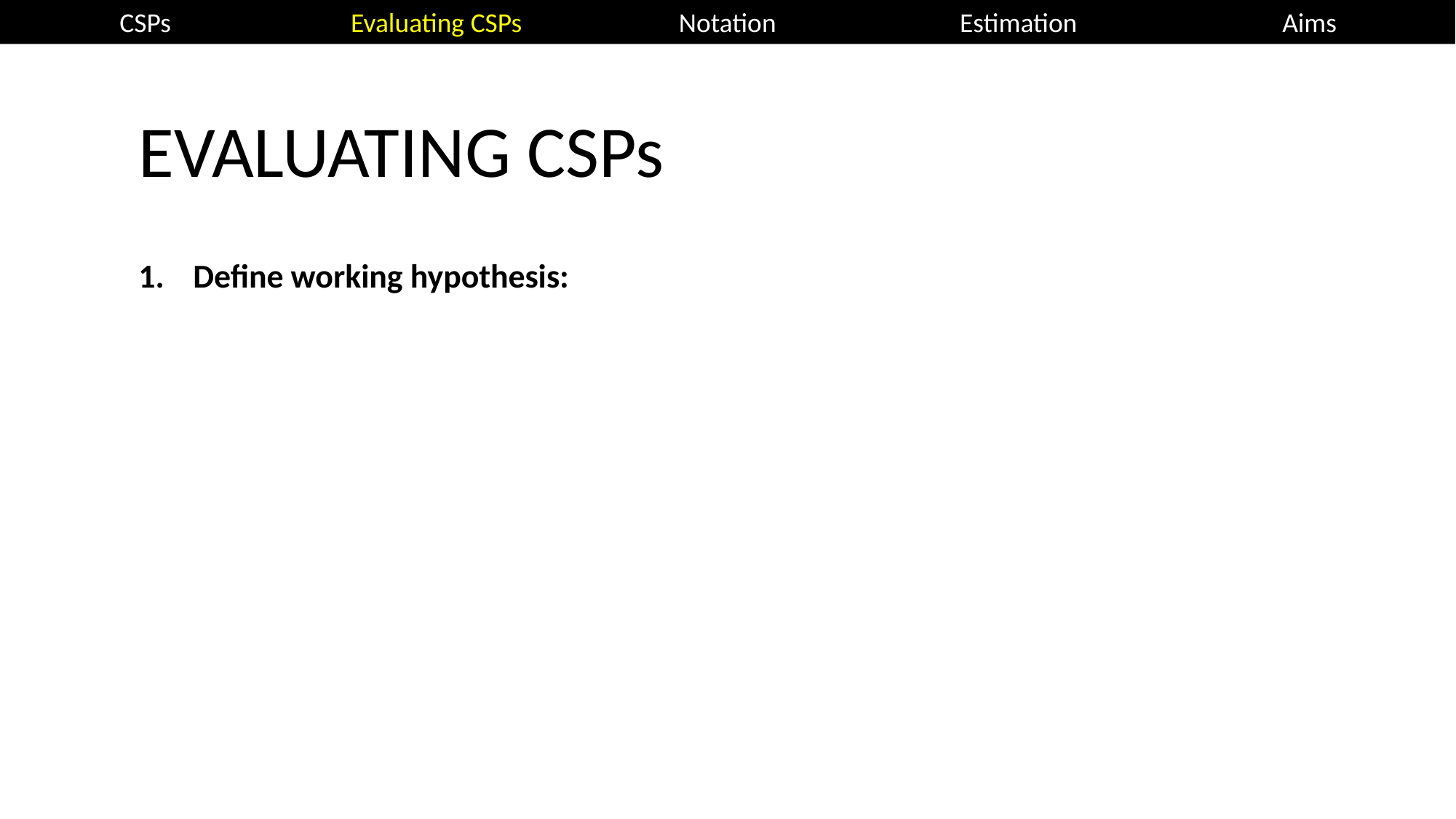

CSPs
Evaluating CSPs
Notation
Estimation
Aims
# EVALUATING CSPs
Define working hypothesis: